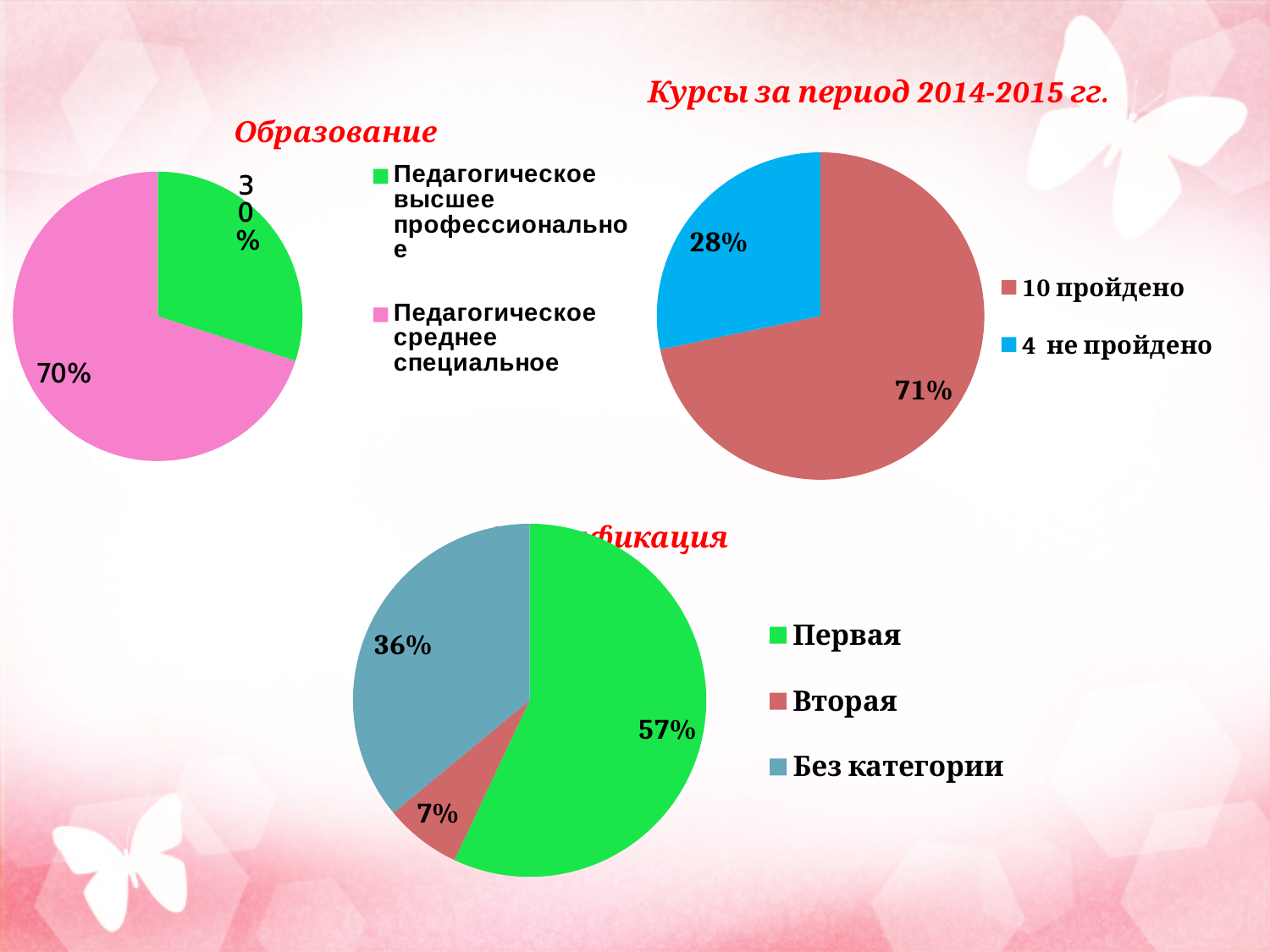

Образование

Курсы за период 2014-2015 гг.

### Chart

| Category |  |
|---|---|
| высшее профессиональное  | 0.3000000000000003 |
| среднее специальное  | 0.7000000000000006 |

### Chart

| Category |  |
|---|---|
| 10 пройдено | 0.7100000000000006 |
| 4  не пройдено | 0.2800000000000001 |
Квалификация

### Chart

| Category |  |
|---|---|
| Первая | 0.57 |
| Вторая | 0.07000000000000002 |
| Без категории | 0.3600000000000003 |